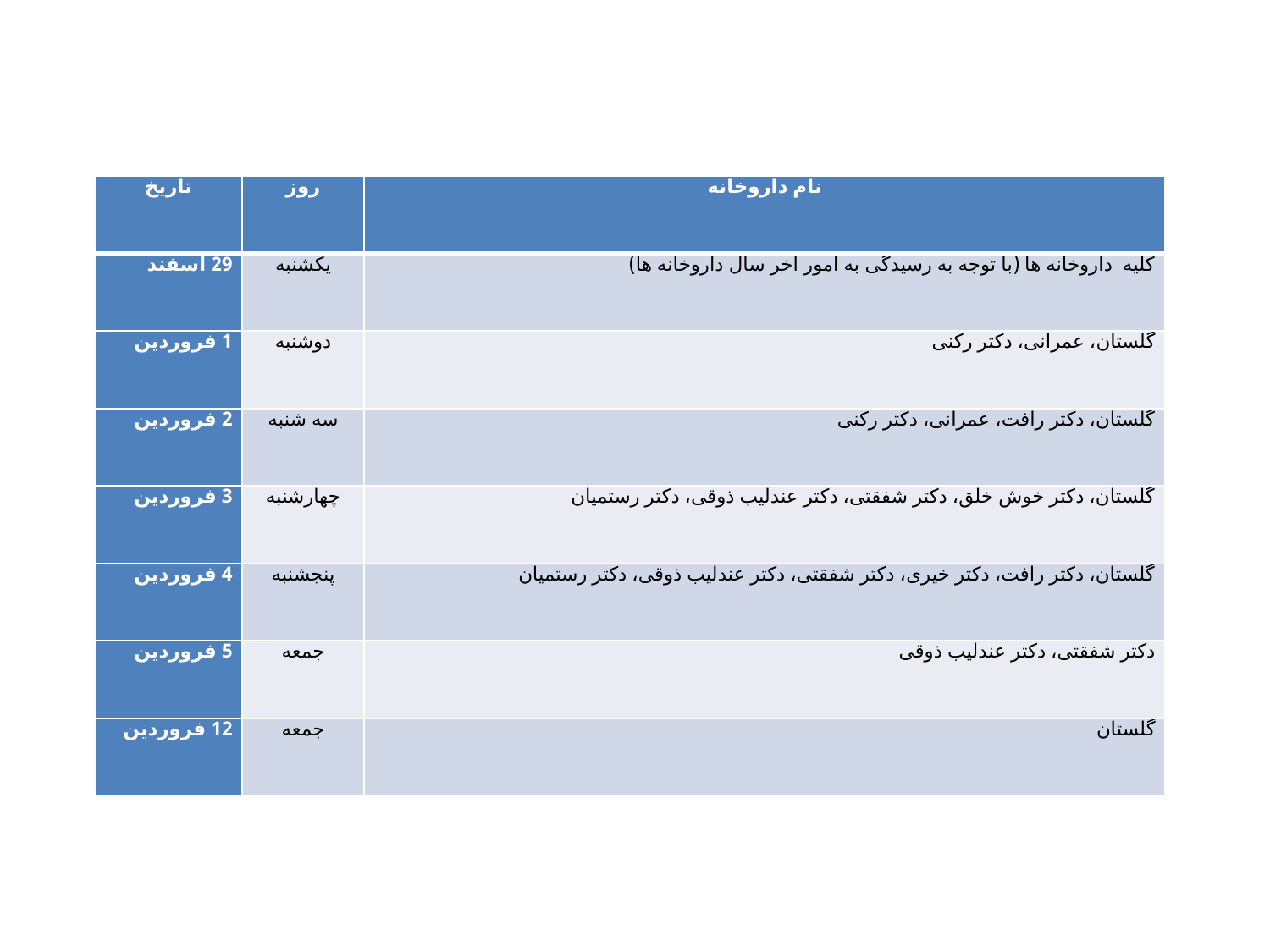

| تاریخ | روز | نام داروخانه |
| --- | --- | --- |
| 29 اسفند | یکشنبه | کلیه داروخانه ها (با توجه به رسیدگی به امور آخر سال داروخانه ها) |
| 1 فروردین | دوشنبه | گلستان، عمرانی، دکتر رکنی |
| 2 فروردین | سه شنبه | گلستان، دکتر رافت، عمرانی، دکتر رکنی |
| 3 فروردین | چهارشنبه | گلستان، دکتر خوش خلق، دکتر شفقتی، دکتر عندلیب ذوقی، دکتر رستمیان |
| 4 فروردین | پنجشنبه | گلستان، دکتر رافت، دکتر خیری، دکتر شفقتی، دکتر عندلیب ذوقی، دکتر رستمیان |
| 5 فروردین | جمعه | دکتر شفقتی، دکتر عندلیب ذوقی |
| 12 فروردین | جمعه | گلستان |